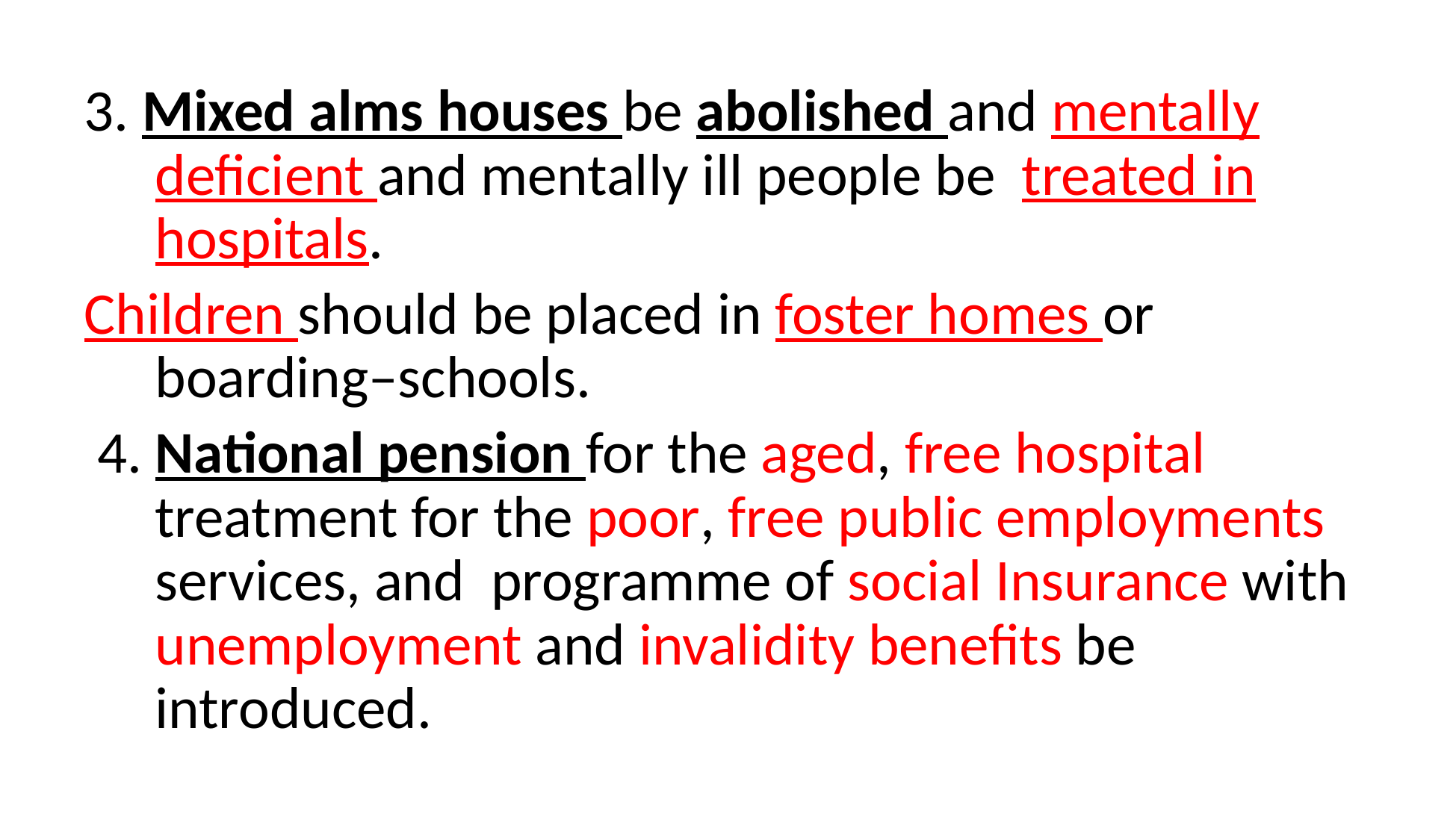

3. Mixed alms houses be abolished and mentally deficient and mentally ill people be  treated in hospitals.
Children should be placed in foster homes or boarding–schools.
 4. National pension for the aged, free hospital treatment for the poor, free public employments  services, and  programme of social Insurance with unemployment and invalidity benefits be introduced.